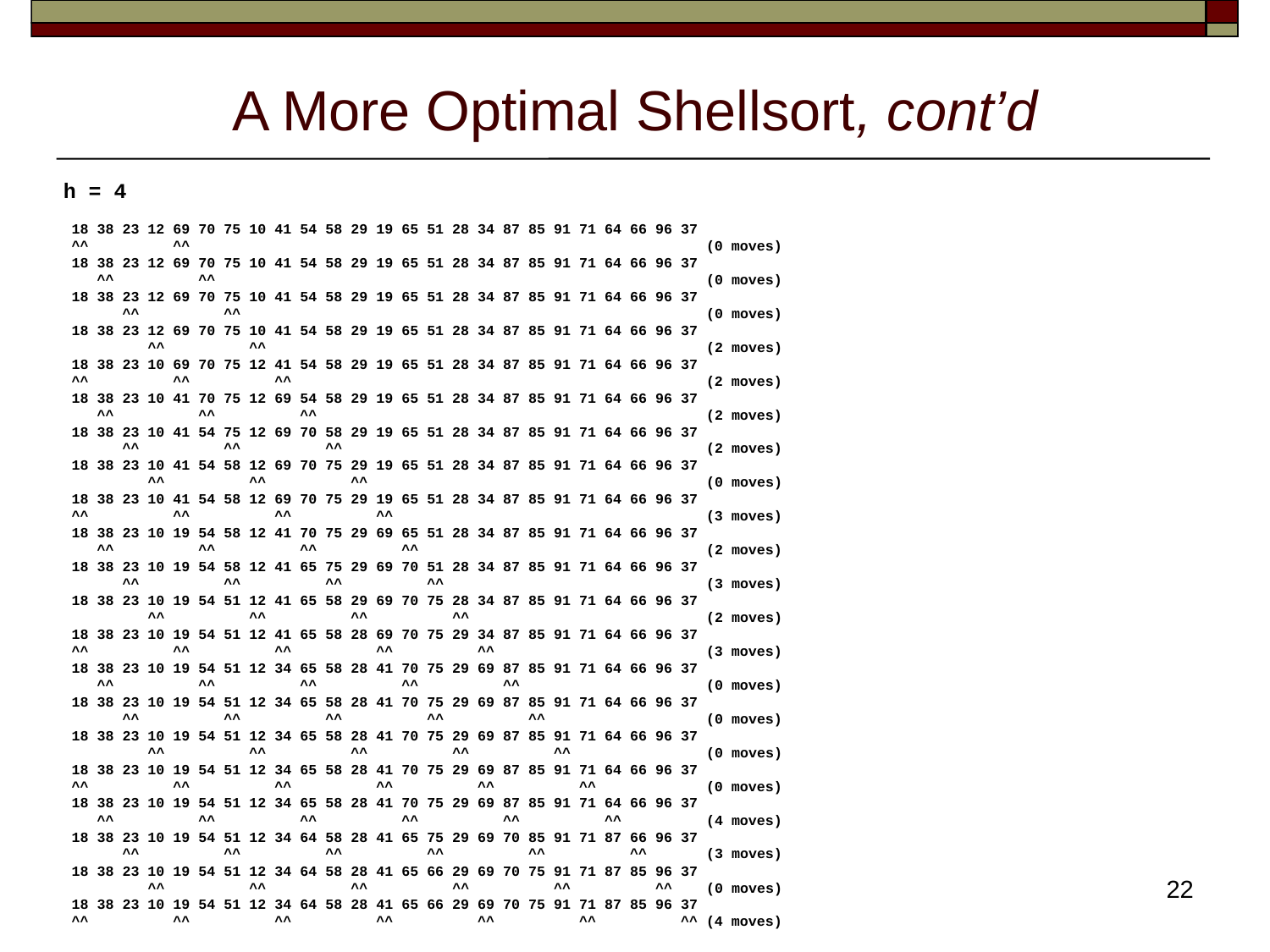

# A More Optimal Shellsort, cont’d
h = 4

 18 38 23 12 69 70 75 10 41 54 58 29 19 65 51 28 34 87 85 91 71 64 66 96 37
 ^^          ^^                                                             (0 moves)
 18 38 23 12 69 70 75 10 41 54 58 29 19 65 51 28 34 87 85 91 71 64 66 96 37
    ^^          ^^                                                          (0 moves)
 18 38 23 12 69 70 75 10 41 54 58 29 19 65 51 28 34 87 85 91 71 64 66 96 37
       ^^          ^^                                                       (0 moves)
 18 38 23 12 69 70 75 10 41 54 58 29 19 65 51 28 34 87 85 91 71 64 66 96 37
          ^^          ^^                                                    (2 moves)
 18 38 23 10 69 70 75 12 41 54 58 29 19 65 51 28 34 87 85 91 71 64 66 96 37
 ^^          ^^          ^^                                                 (2 moves)
 18 38 23 10 41 70 75 12 69 54 58 29 19 65 51 28 34 87 85 91 71 64 66 96 37
    ^^          ^^          ^^                                              (2 moves)
 18 38 23 10 41 54 75 12 69 70 58 29 19 65 51 28 34 87 85 91 71 64 66 96 37
       ^^          ^^          ^^                                           (2 moves)
 18 38 23 10 41 54 58 12 69 70 75 29 19 65 51 28 34 87 85 91 71 64 66 96 37
          ^^          ^^          ^^                                        (0 moves)
 18 38 23 10 41 54 58 12 69 70 75 29 19 65 51 28 34 87 85 91 71 64 66 96 37
 ^^          ^^          ^^          ^^                                     (3 moves)
 18 38 23 10 19 54 58 12 41 70 75 29 69 65 51 28 34 87 85 91 71 64 66 96 37
    ^^          ^^          ^^          ^^                                  (2 moves)
 18 38 23 10 19 54 58 12 41 65 75 29 69 70 51 28 34 87 85 91 71 64 66 96 37
       ^^          ^^          ^^          ^^                               (3 moves)
 18 38 23 10 19 54 51 12 41 65 58 29 69 70 75 28 34 87 85 91 71 64 66 96 37
          ^^          ^^          ^^          ^^                            (2 moves)
 18 38 23 10 19 54 51 12 41 65 58 28 69 70 75 29 34 87 85 91 71 64 66 96 37
 ^^          ^^          ^^          ^^          ^^                         (3 moves)
 18 38 23 10 19 54 51 12 34 65 58 28 41 70 75 29 69 87 85 91 71 64 66 96 37
    ^^          ^^          ^^          ^^          ^^                      (0 moves)
 18 38 23 10 19 54 51 12 34 65 58 28 41 70 75 29 69 87 85 91 71 64 66 96 37
       ^^          ^^          ^^          ^^          ^^                   (0 moves)
 18 38 23 10 19 54 51 12 34 65 58 28 41 70 75 29 69 87 85 91 71 64 66 96 37
          ^^          ^^          ^^          ^^          ^^                (0 moves)
 18 38 23 10 19 54 51 12 34 65 58 28 41 70 75 29 69 87 85 91 71 64 66 96 37
 ^^          ^^          ^^          ^^          ^^          ^^             (0 moves)
 18 38 23 10 19 54 51 12 34 65 58 28 41 70 75 29 69 87 85 91 71 64 66 96 37
    ^^          ^^          ^^          ^^          ^^          ^^          (4 moves)
 18 38 23 10 19 54 51 12 34 64 58 28 41 65 75 29 69 70 85 91 71 87 66 96 37
       ^^          ^^          ^^          ^^          ^^          ^^       (3 moves)
 18 38 23 10 19 54 51 12 34 64 58 28 41 65 66 29 69 70 75 91 71 87 85 96 37
          ^^          ^^          ^^          ^^          ^^          ^^    (0 moves)
 18 38 23 10 19 54 51 12 34 64 58 28 41 65 66 29 69 70 75 91 71 87 85 96 37
 ^^          ^^          ^^          ^^          ^^          ^^          ^^ (4 moves)
22